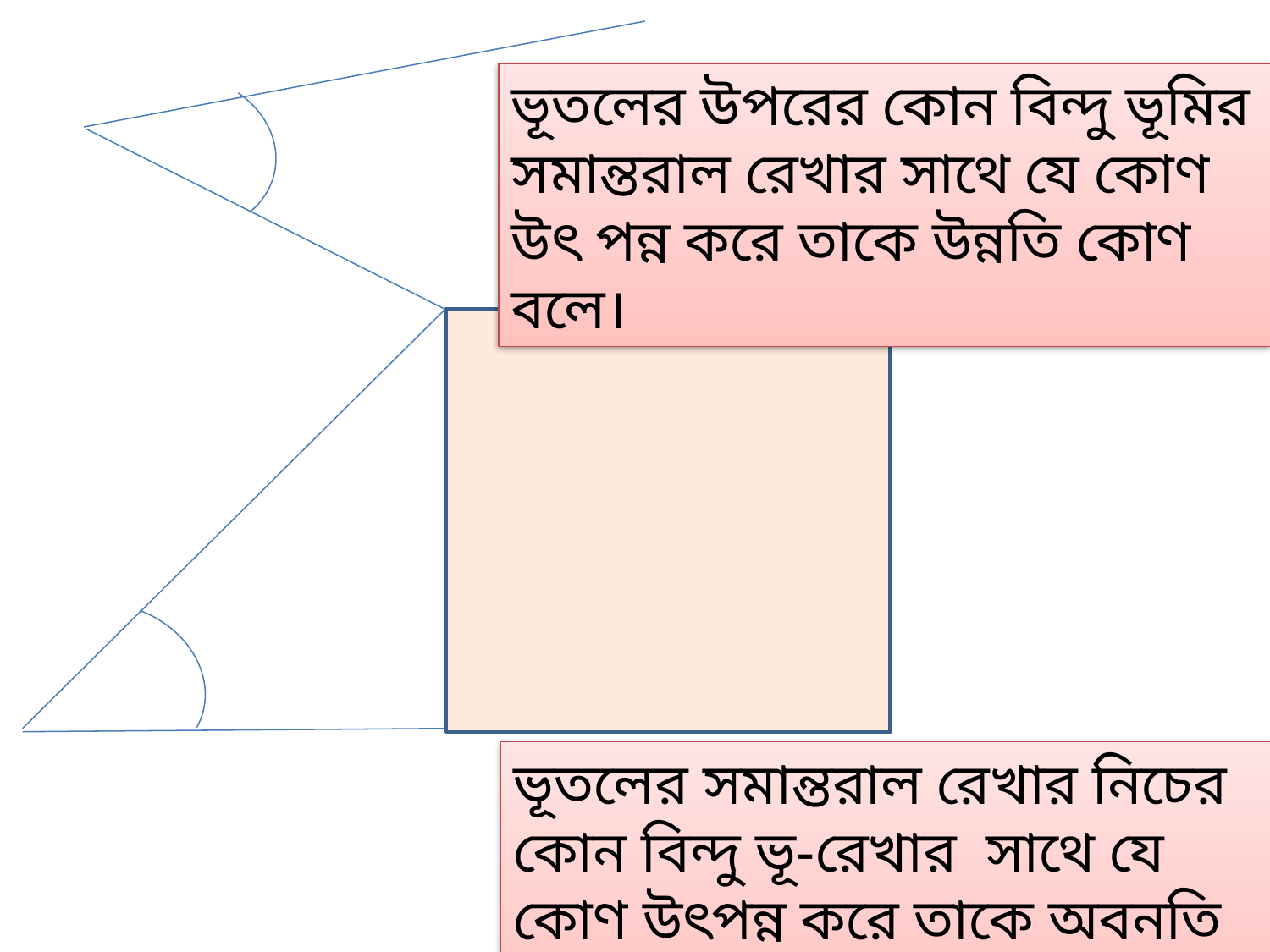

ভূতলের উপরের কোন বিন্দু ভূমির সমান্তরাল রেখার সাথে যে কোণ উৎ পন্ন করে তাকে উন্নতি কোণ বলে।
ভূতলের সমান্তরাল রেখার নিচের কোন বিন্দু ভূ-রেখার  সাথে যে কোণ উৎপন্ন করে তাকে অবনতি কোণ বলে।